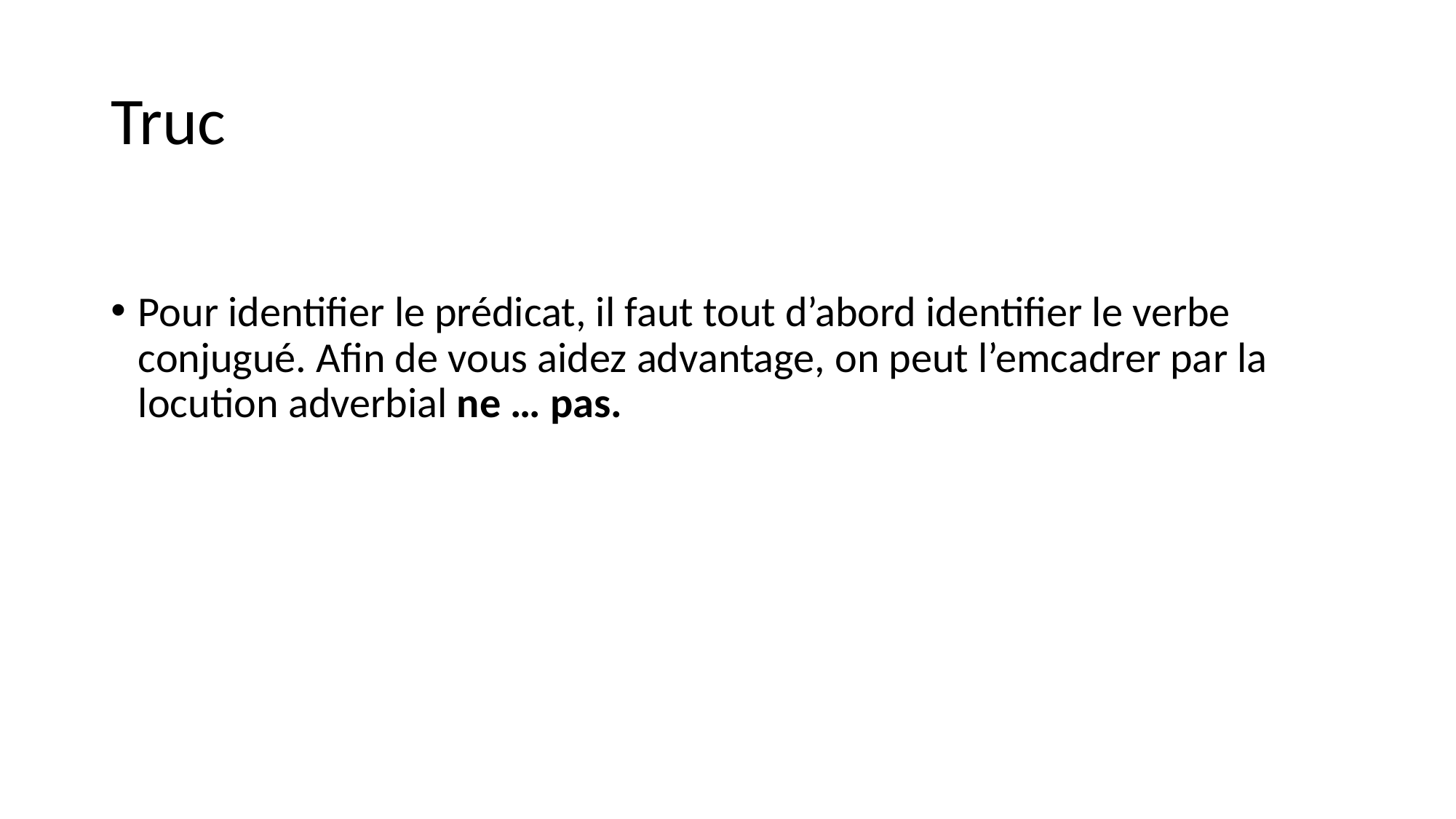

# Truc

Pour identifier le prédicat, il faut tout d’abord identifier le verbe conjugué. Afin de vous aidez advantage, on peut l’emcadrer par la locution adverbial ne … pas.